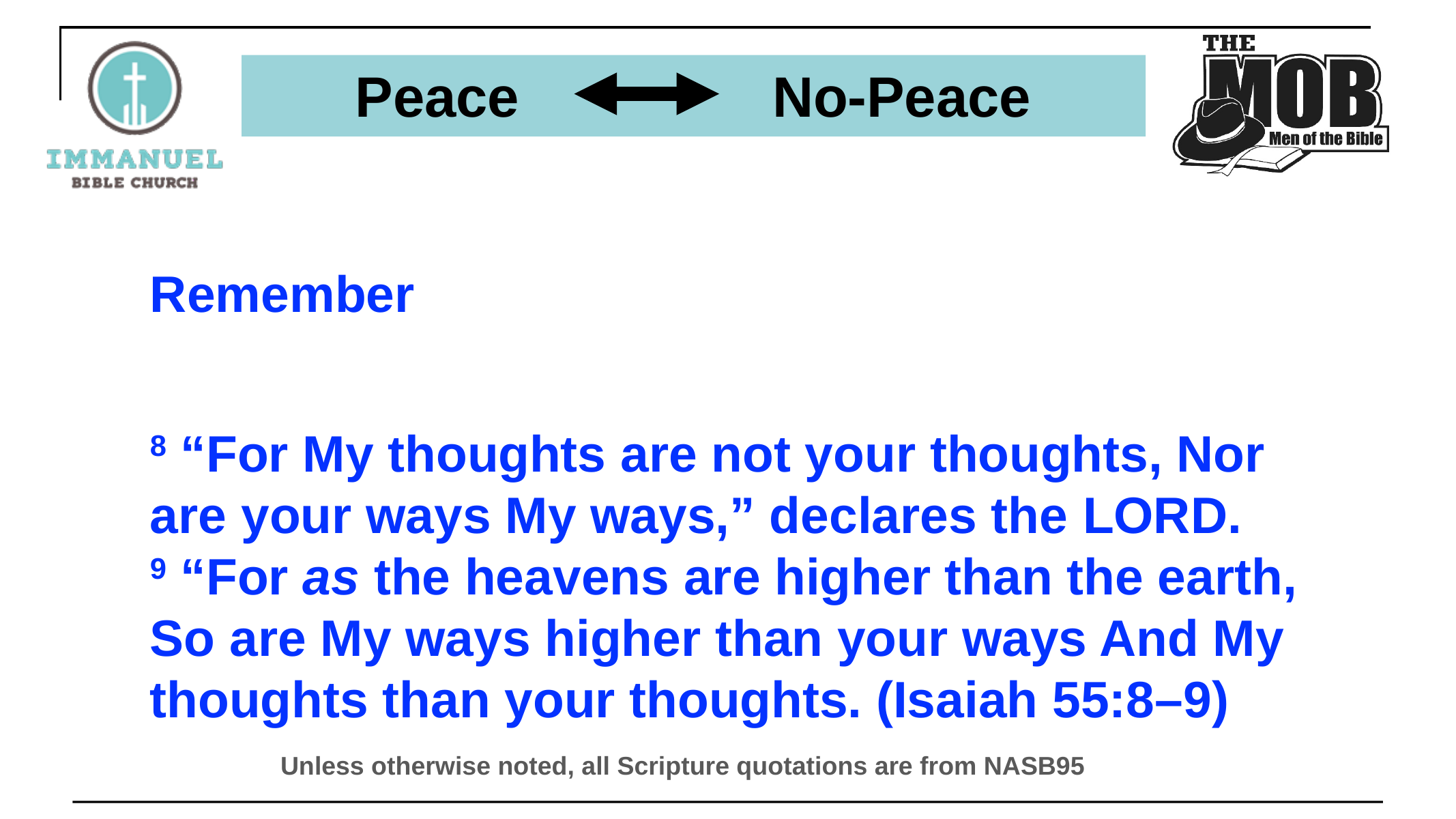

# Peace                No-Peace
Remember

8 “For My thoughts are not your thoughts, Nor are your ways My ways,” declares the Lord.
9 “For as the heavens are higher than the earth, So are My ways higher than your ways And My thoughts than your thoughts. (Isaiah 55:8–9)

Unless otherwise noted, all Scripture quotations are from NASB95